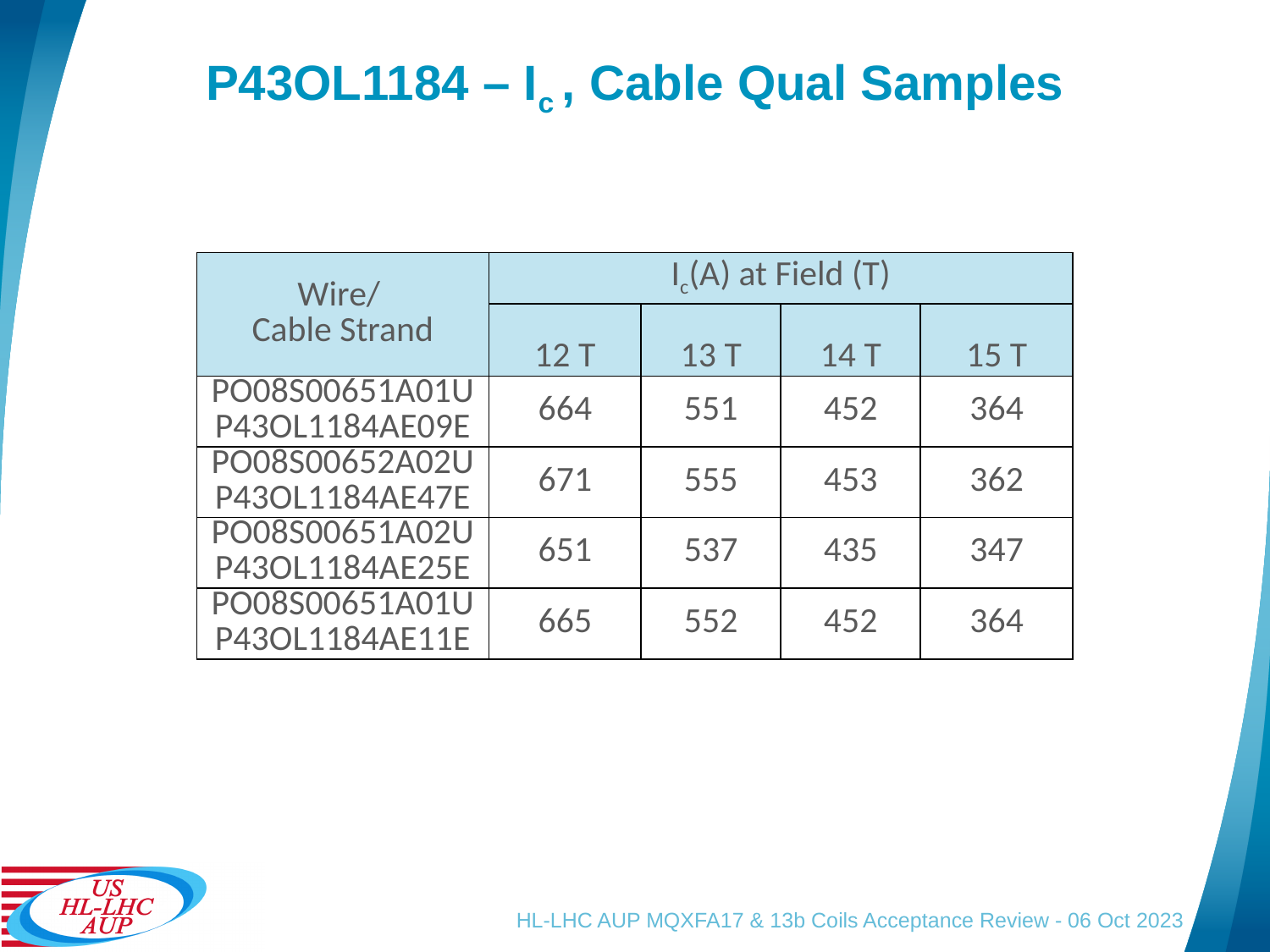

# P43OL1184 – Ic , Cable Qual Samples
| Wire/ Cable Strand | Ic(A) at Field (T) |  |  |  |
| --- | --- | --- | --- | --- |
|  | 12 T | 13 T | 14 T | 15 T |
| PO08S00651A01U P43OL1184AE09E | 664 | 551 | 452 | 364 |
| PO08S00652A02U P43OL1184AE47E | 671 | 555 | 453 | 362 |
| PO08S00651A02U P43OL1184AE25E | 651 | 537 | 435 | 347 |
| PO08S00651A01U P43OL1184AE11E | 665 | 552 | 452 | 364 |
HL-LHC AUP MQXFA17 & 13b Coils Acceptance Review - 06 Oct 2023